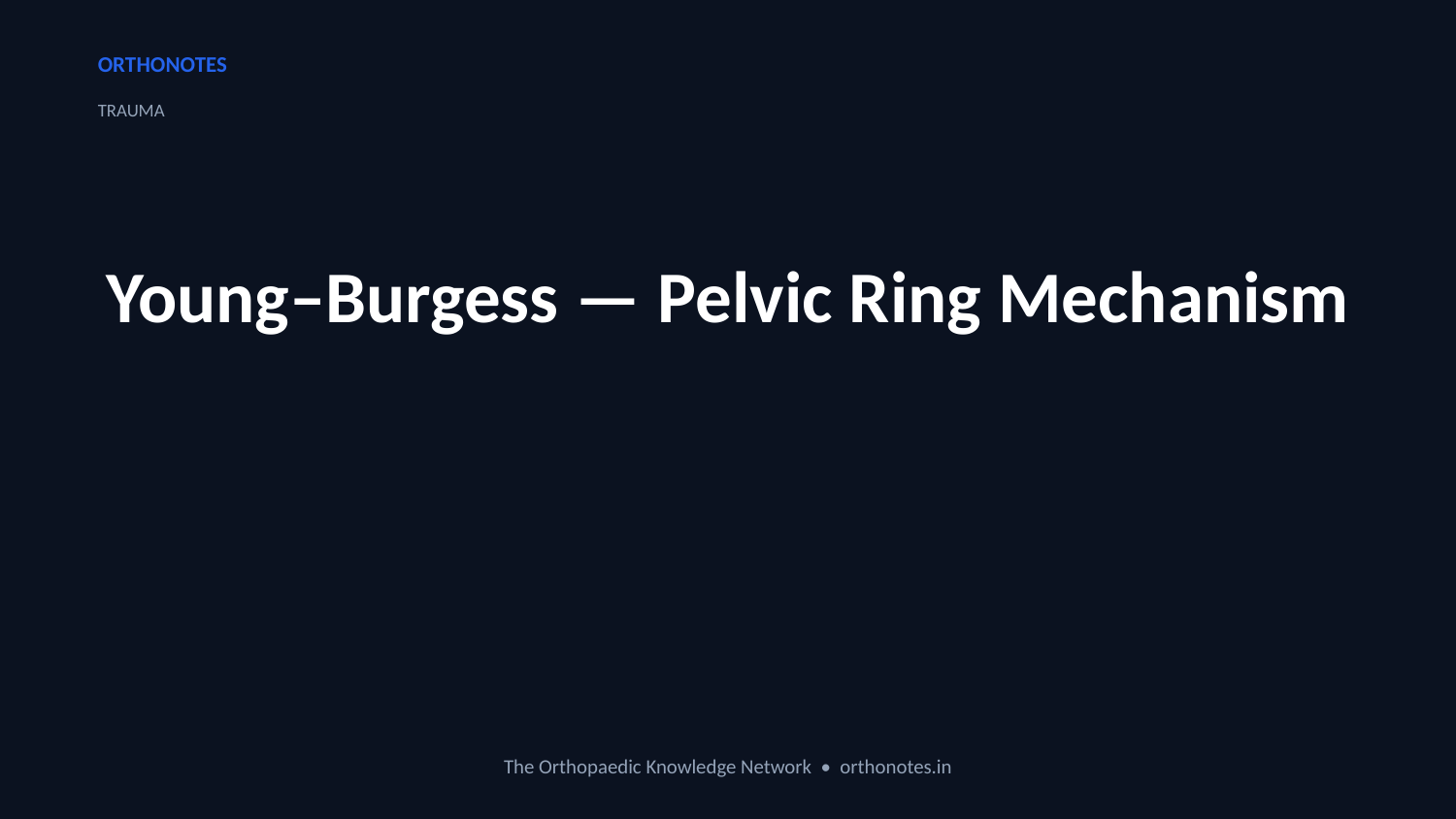

ORTHONOTES
TRAUMA
Young–Burgess — Pelvic Ring Mechanism
The Orthopaedic Knowledge Network  •  orthonotes.in